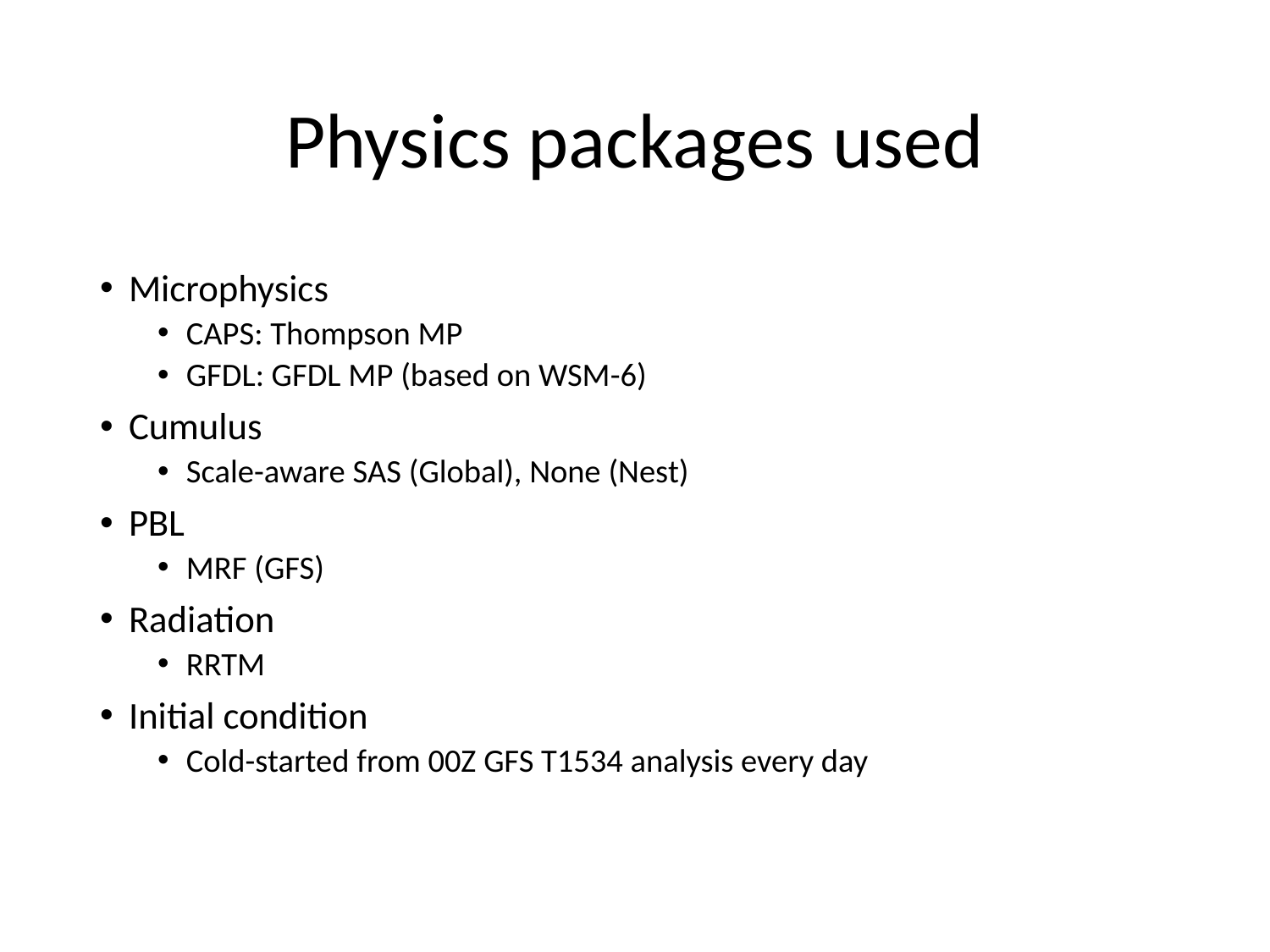

# Physics packages used
Microphysics
CAPS: Thompson MP
GFDL: GFDL MP (based on WSM-6)
Cumulus
Scale-aware SAS (Global), None (Nest)
PBL
MRF (GFS)
Radiation
RRTM
Initial condition
Cold-started from 00Z GFS T1534 analysis every day